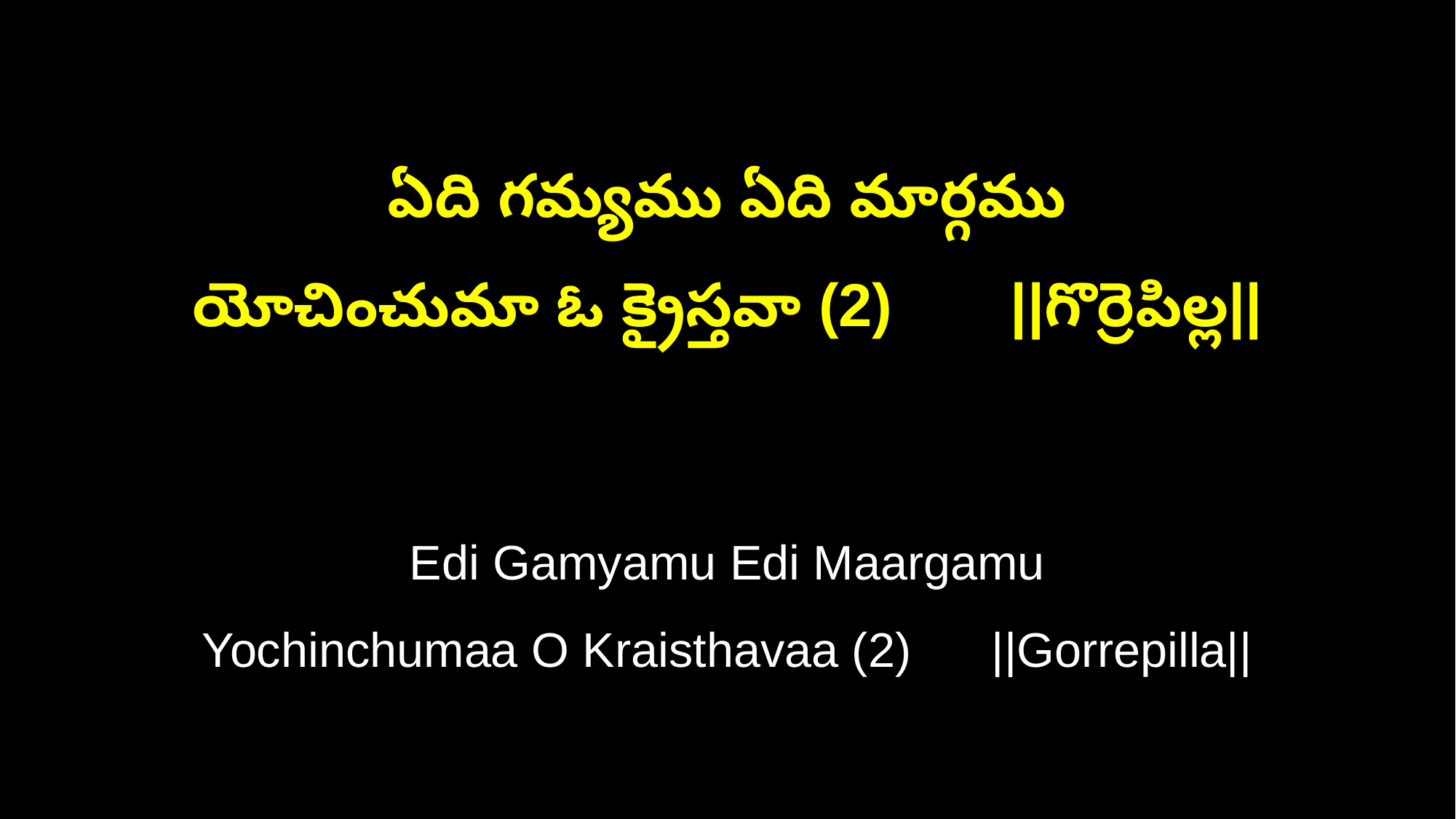

ఏది గమ్యము ఏది మార్గము
యోచించుమా ఓ క్రైస్తవా (2)       ||గొర్రెపిల్ల||
Edi Gamyamu Edi Maargamu
Yochinchumaa O Kraisthavaa (2)      ||Gorrepilla||